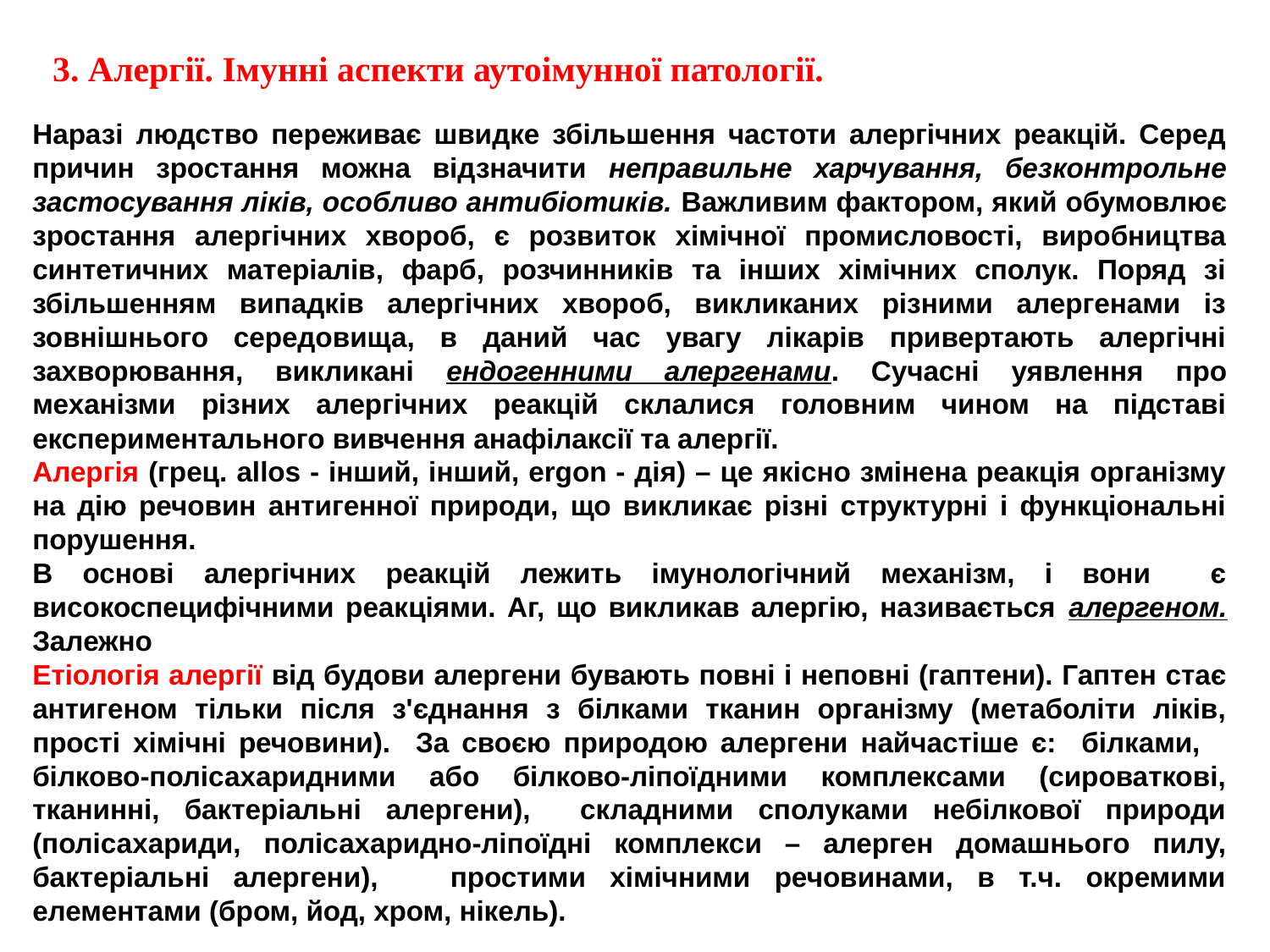

3. Алергії. Імунні аспекти аутоімунної патології.
Наразі людство переживає швидке збільшення частоти алергічних реакцій. Серед причин зростання можна відзначити неправильне харчування, безконтрольне застосування ліків, особливо антибіотиків. Важливим фактором, який обумовлює зростання алергічних хвороб, є розвиток хімічної промисловості, виробництва синтетичних матеріалів, фарб, розчинників та інших хімічних сполук. Поряд зі збільшенням випадків алергічних хвороб, викликаних різними алергенами із зовнішнього середовища, в даний час увагу лікарів привертають алергічні захворювання, викликані ендогенними алергенами. Сучасні уявлення про механізми різних алергічних реакцій склалися головним чином на підставі експериментального вивчення анафілаксії та алергії.
Алергія (грец. аllos - інший, інший, ergon - дія) – це якісно змінена реакція організму на дію речовин антигенної природи, що викликає різні структурні і функціональні порушення.
В основі алергічних реакцій лежить імунологічний механізм, і вони  є високоспецифічними реакціями. Аг, що викликав алергію, називається алергеном. Залежно
Етіологія алергії від будови алергени бувають повні і неповні (гаптени). Гаптен стає антигеном тільки після з'єднання з білками тканин організму (метаболіти ліків, прості хімічні речовини).  За своєю природою алергени найчастіше є:  білками,   білково-полісахаридними або білково-ліпоїдними комплексами (сироваткові, тканинні, бактеріальні алергени),  складними сполуками небілкової природи (полісахариди, полісахаридно-ліпоїдні комплекси – алерген домашнього пилу, бактеріальні алергени),   простими хімічними речовинами, в т.ч. окремими елементами (бром, йод, хром, нікель).